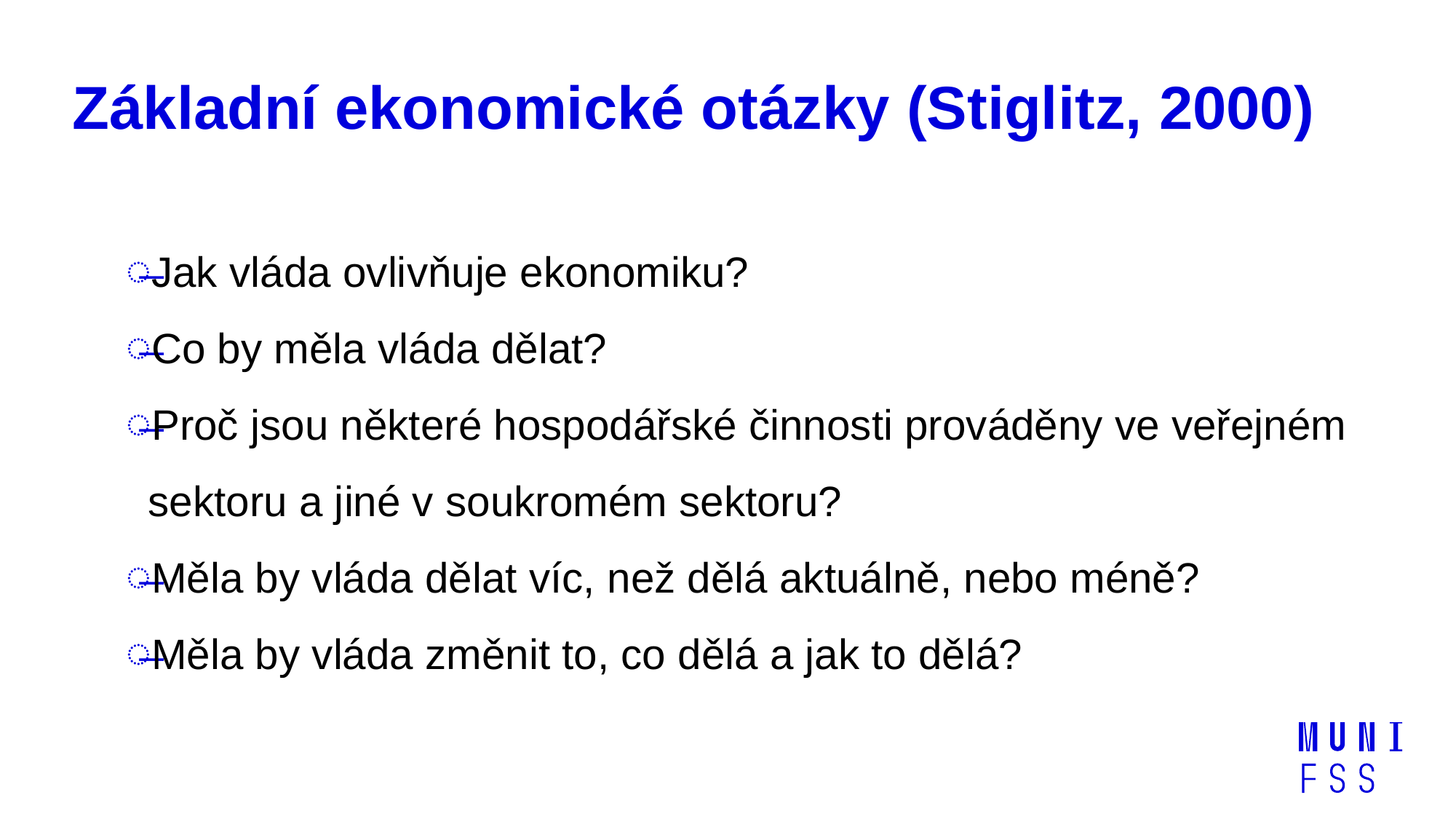

# Základní ekonomické otázky (Stiglitz, 2000)
Jak vláda ovlivňuje ekonomiku?
Co by měla vláda dělat?
Proč jsou některé hospodářské činnosti prováděny ve veřejném sektoru a jiné v soukromém sektoru?
Měla by vláda dělat víc, než dělá aktuálně, nebo méně?
Měla by vláda změnit to, co dělá a jak to dělá?